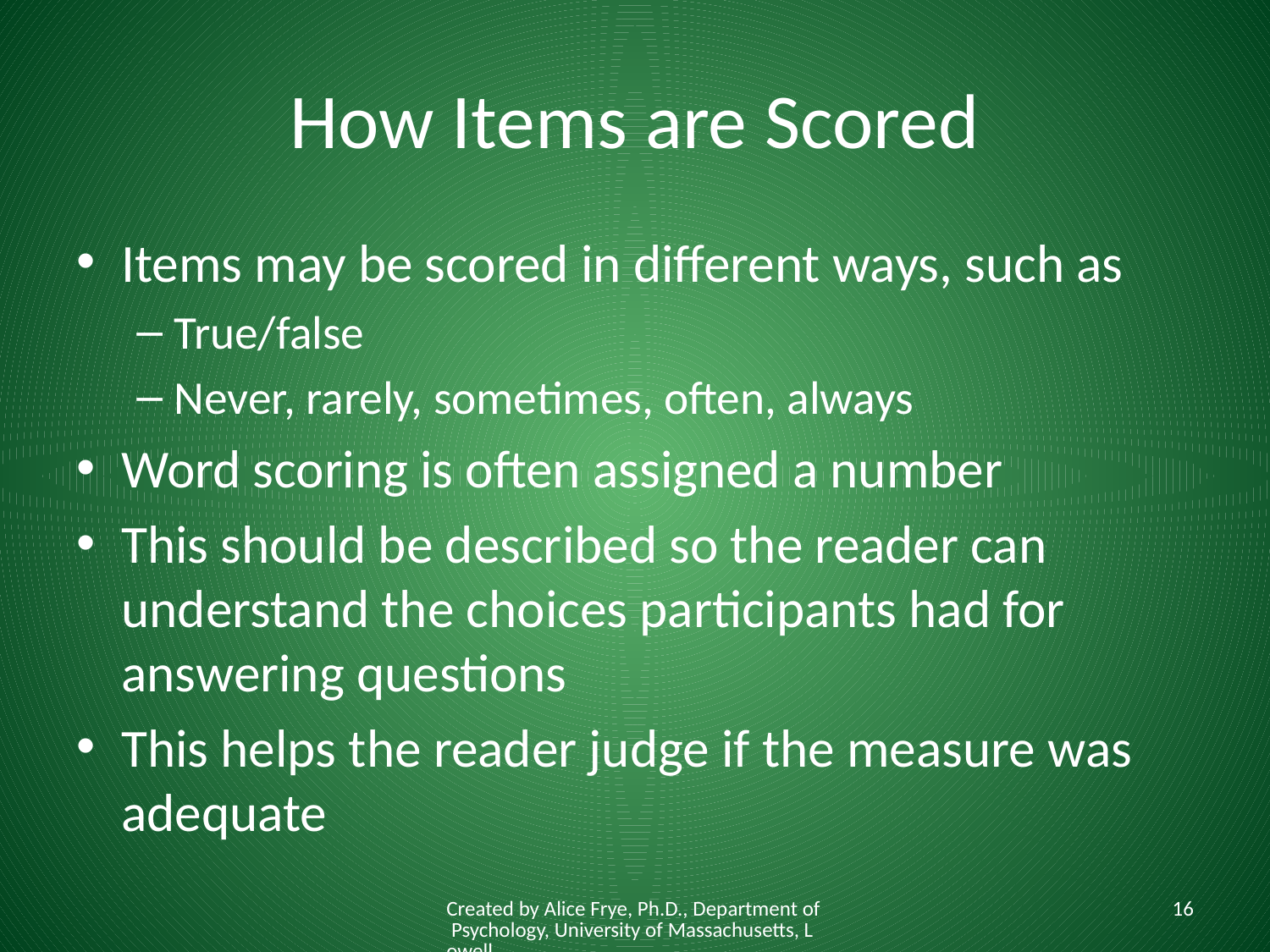

# How Items are Scored
Items may be scored in different ways, such as
True/false
Never, rarely, sometimes, often, always
Word scoring is often assigned a number
This should be described so the reader can understand the choices participants had for answering questions
This helps the reader judge if the measure was adequate
Created by Alice Frye, Ph.D., Department of Psychology, University of Massachusetts, Lowell
16